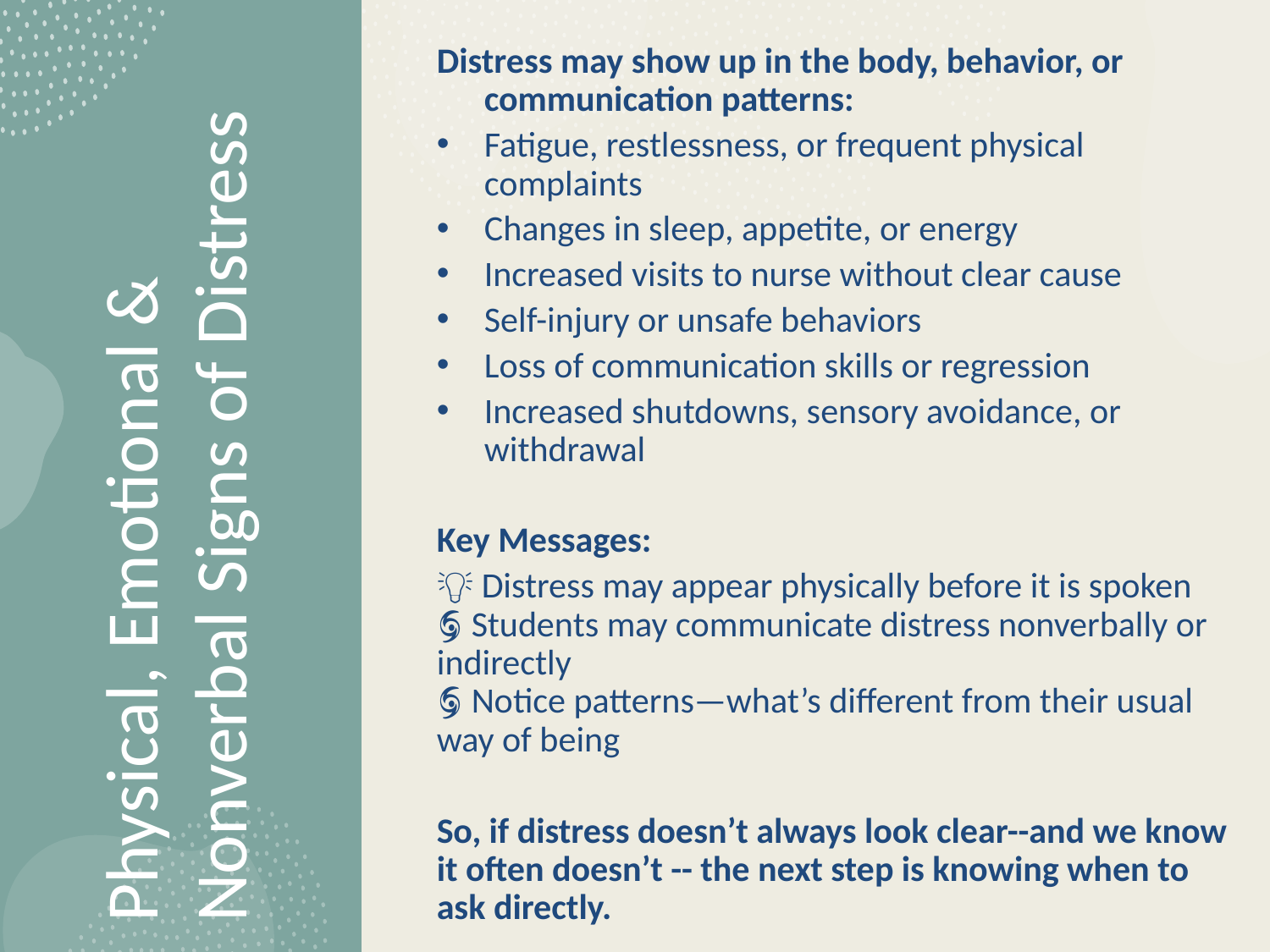

Distress may show up in the body, behavior, or communication patterns:
Fatigue, restlessness, or frequent physical complaints
Changes in sleep, appetite, or energy
Increased visits to nurse without clear cause
Self-injury or unsafe behaviors
Loss of communication skills or regression
Increased shutdowns, sensory avoidance, or withdrawal

Key Messages:
💡 Distress may appear physically before it is spoken
🌀 Students may communicate distress nonverbally or indirectly
🌀 Notice patterns—what’s different from their usual way of being

So, if distress doesn’t always look clear--and we know it often doesn’t -- the next step is knowing when to ask directly.

# Physical, Emotional & Nonverbal Signs of Distress